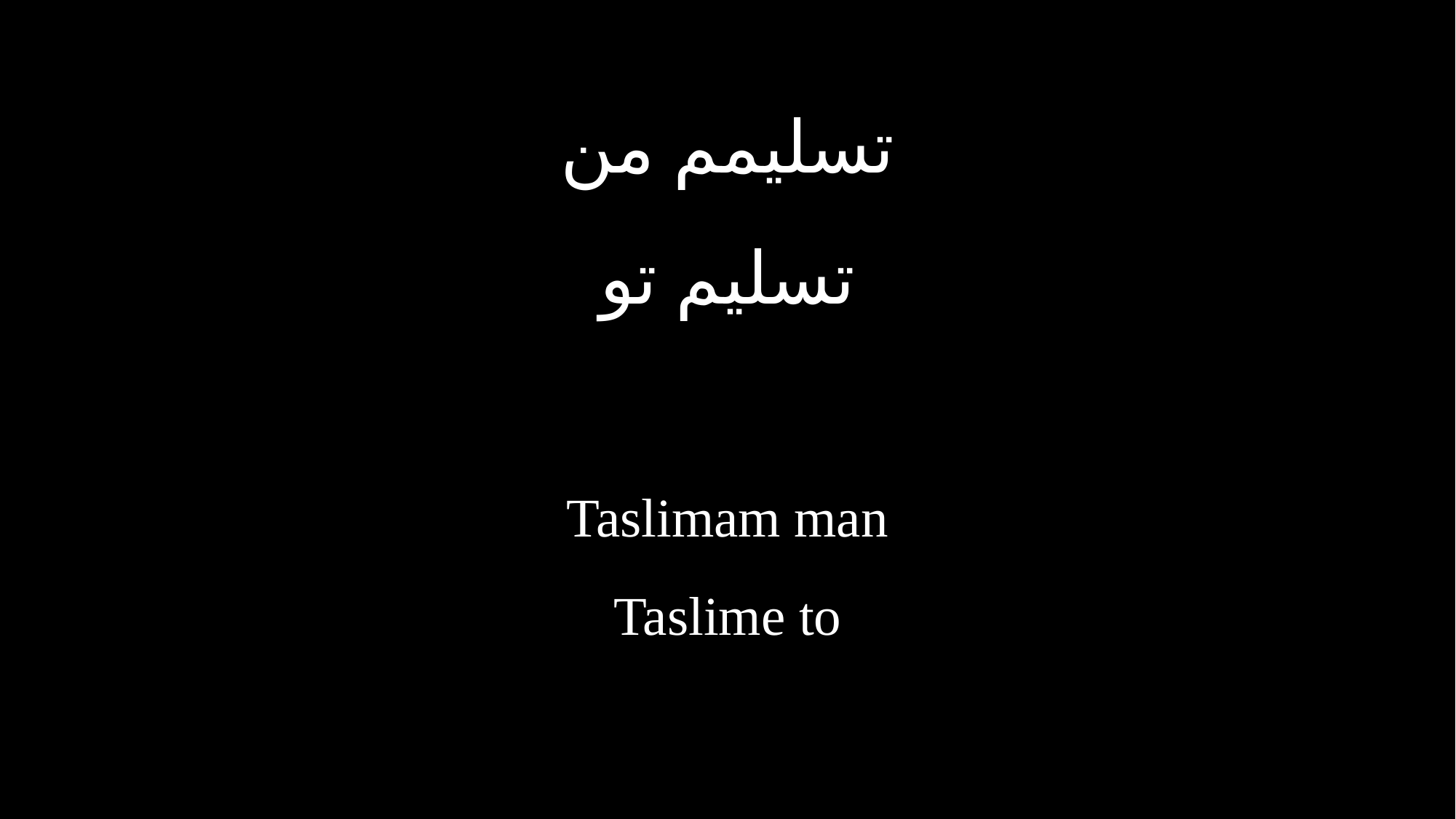

تسلیمم من
تسلیم تو

Taslimam man
Taslime to